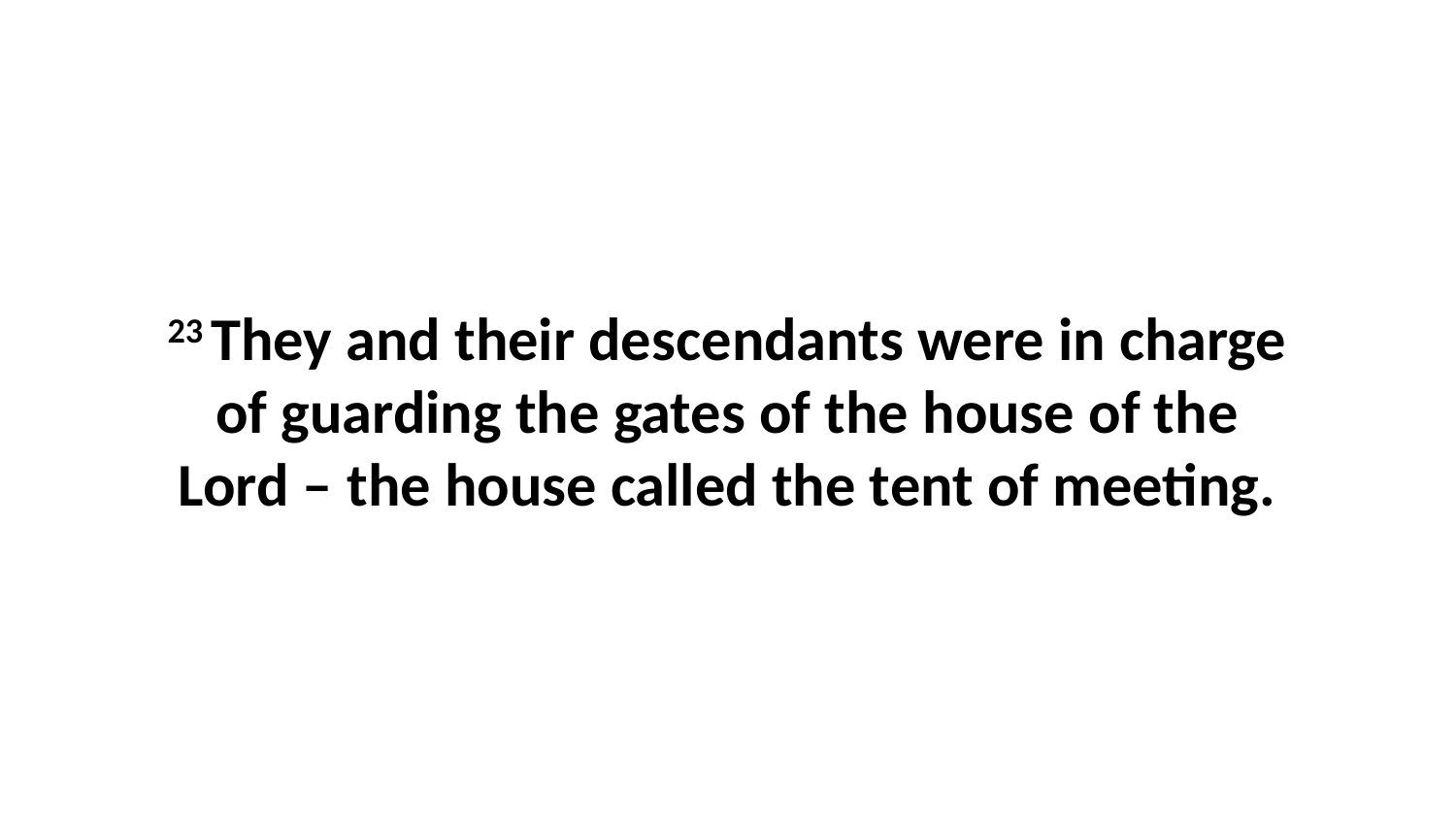

23 They and their descendants were in charge of guarding the gates of the house of the Lord – the house called the tent of meeting.